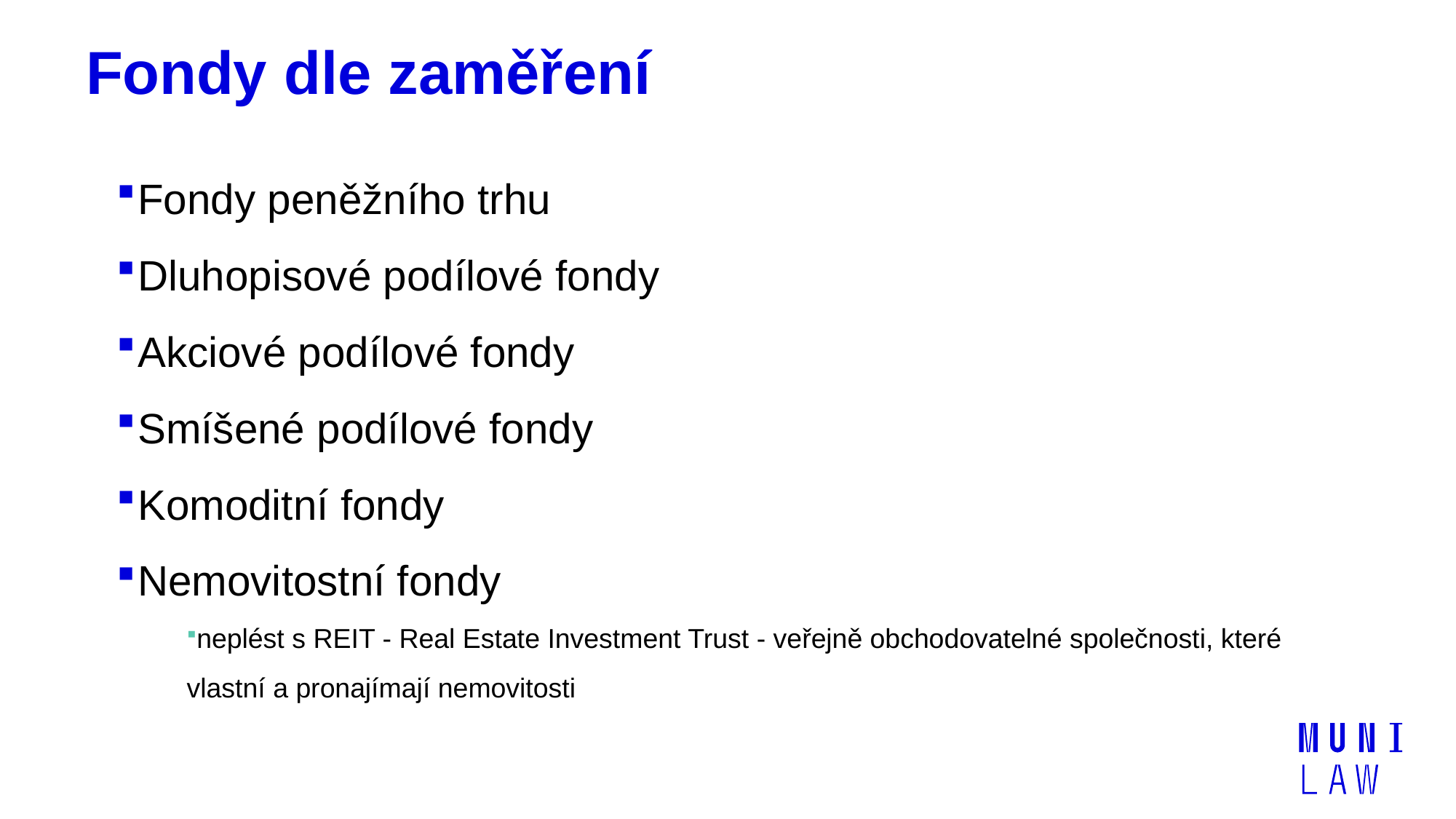

# Fondy dle zaměření
Fondy peněžního trhu
Dluhopisové podílové fondy
Akciové podílové fondy
Smíšené podílové fondy
Komoditní fondy
Nemovitostní fondy
neplést s REIT - Real Estate Investment Trust - veřejně obchodovatelné společnosti, které vlastní a pronajímají nemovitosti